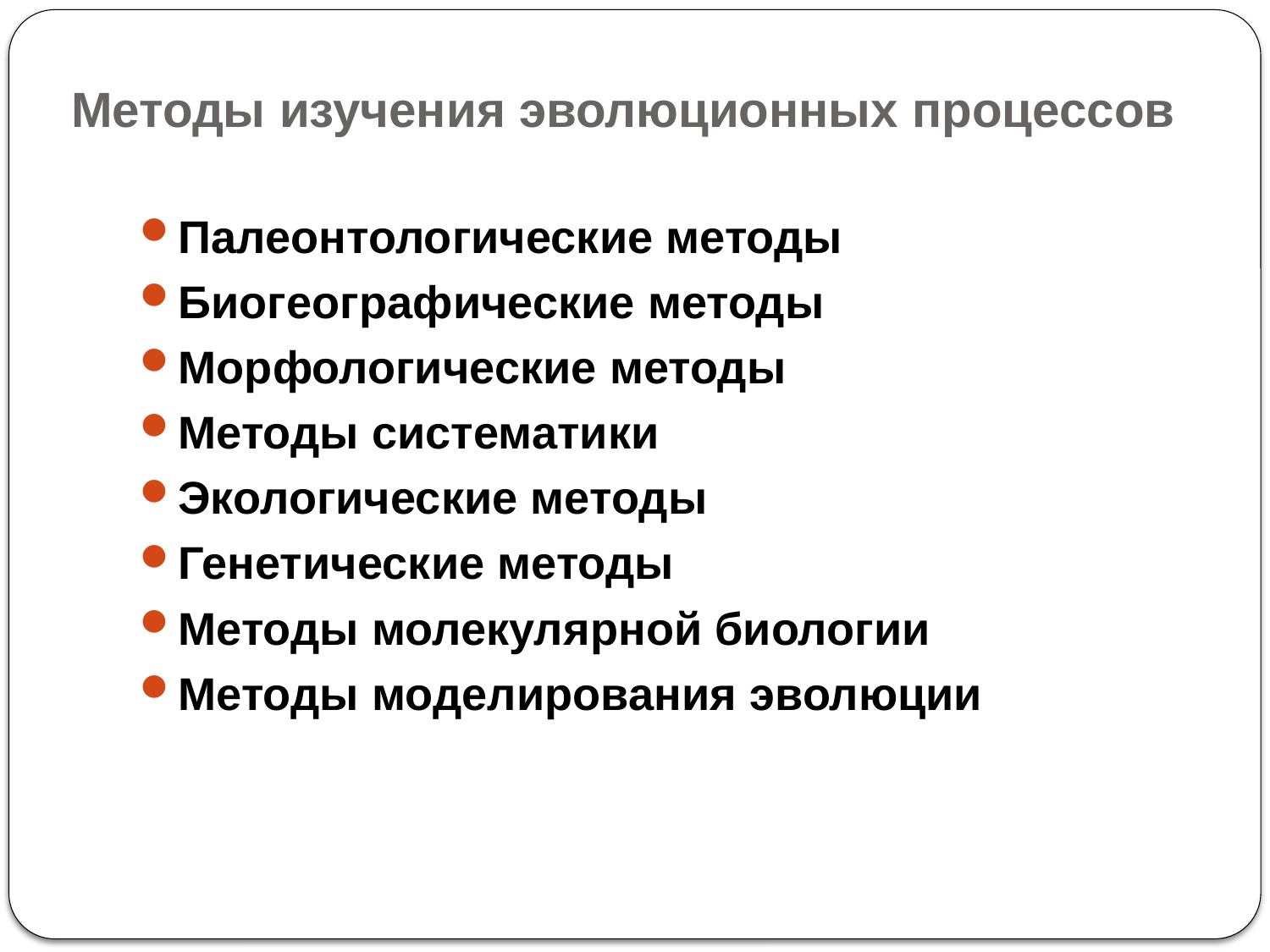

# Методы изучения эволюционных процессов
Палеонтологические методы
Биогеографические методы
Морфологические методы
Методы систематики
Экологические методы
Генетические методы
Методы молекулярной биологии
Методы моделирования эволюции